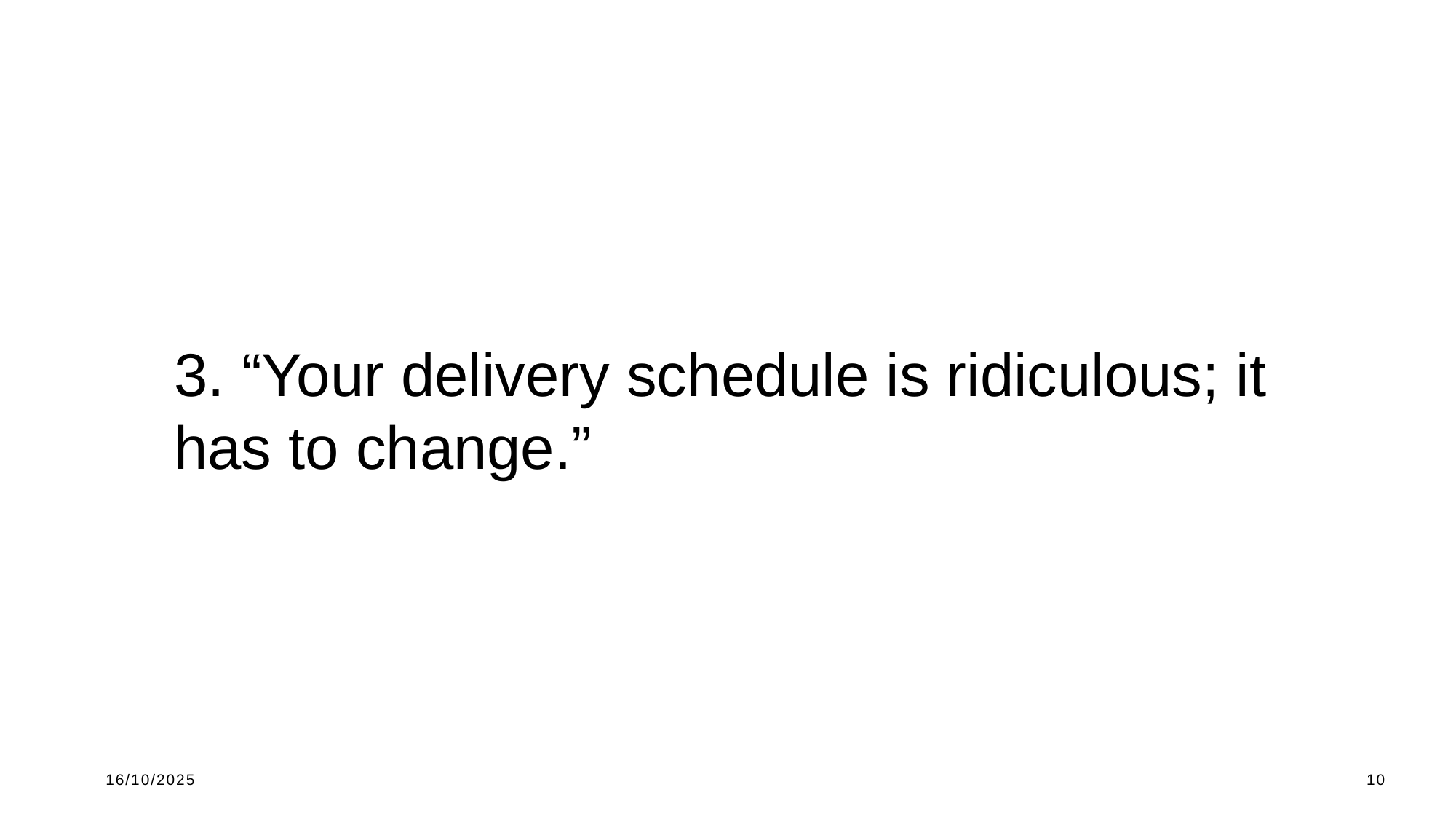

3. “Your delivery schedule is ridiculous; it has to change.”
16/10/2025

10